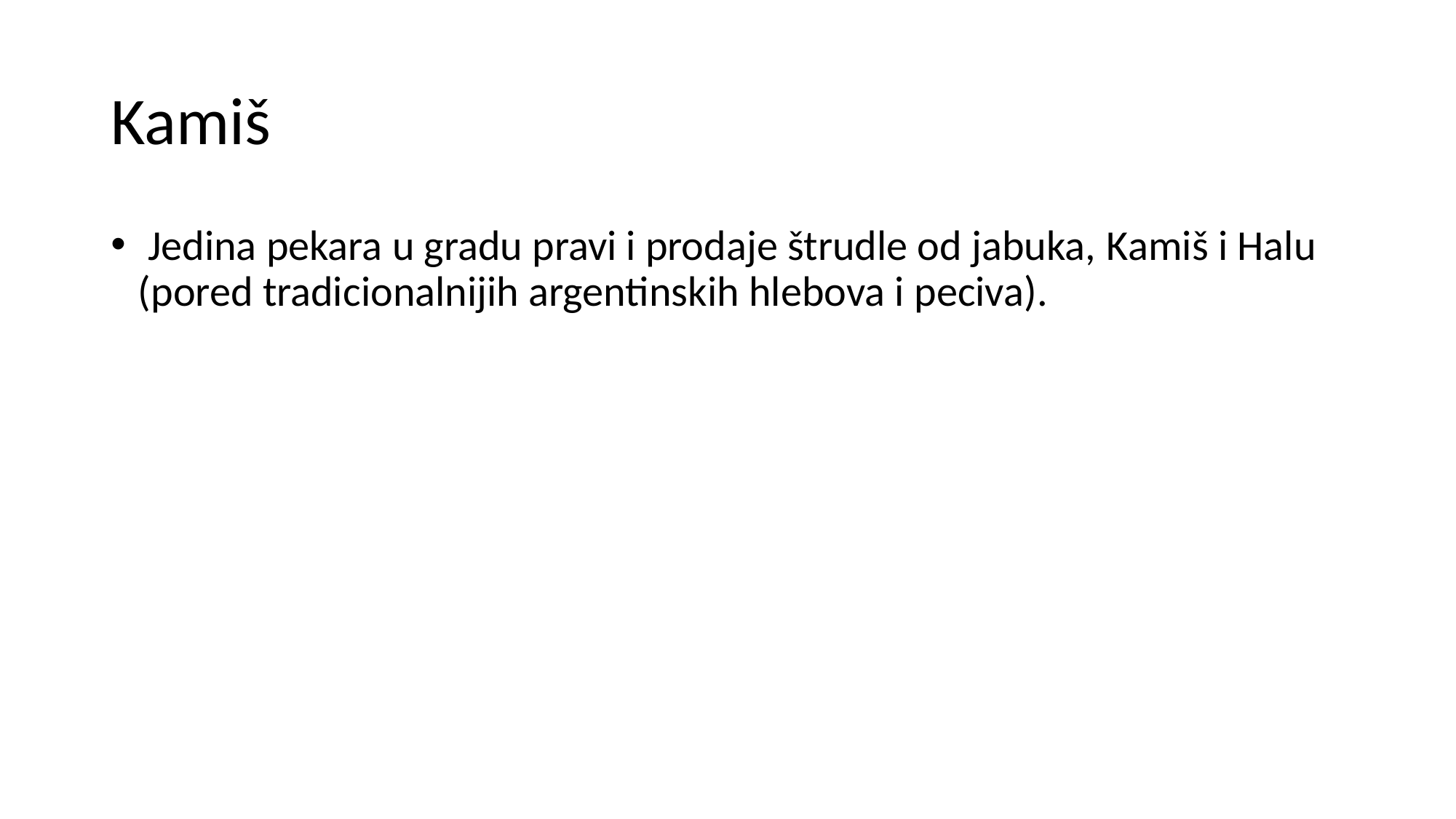

# Kamiš
 Jedina pekara u gradu pravi i prodaje štrudle od jabuka, Kamiš i Halu  (pored tradicionalnijih argentinskih hlebova i peciva).